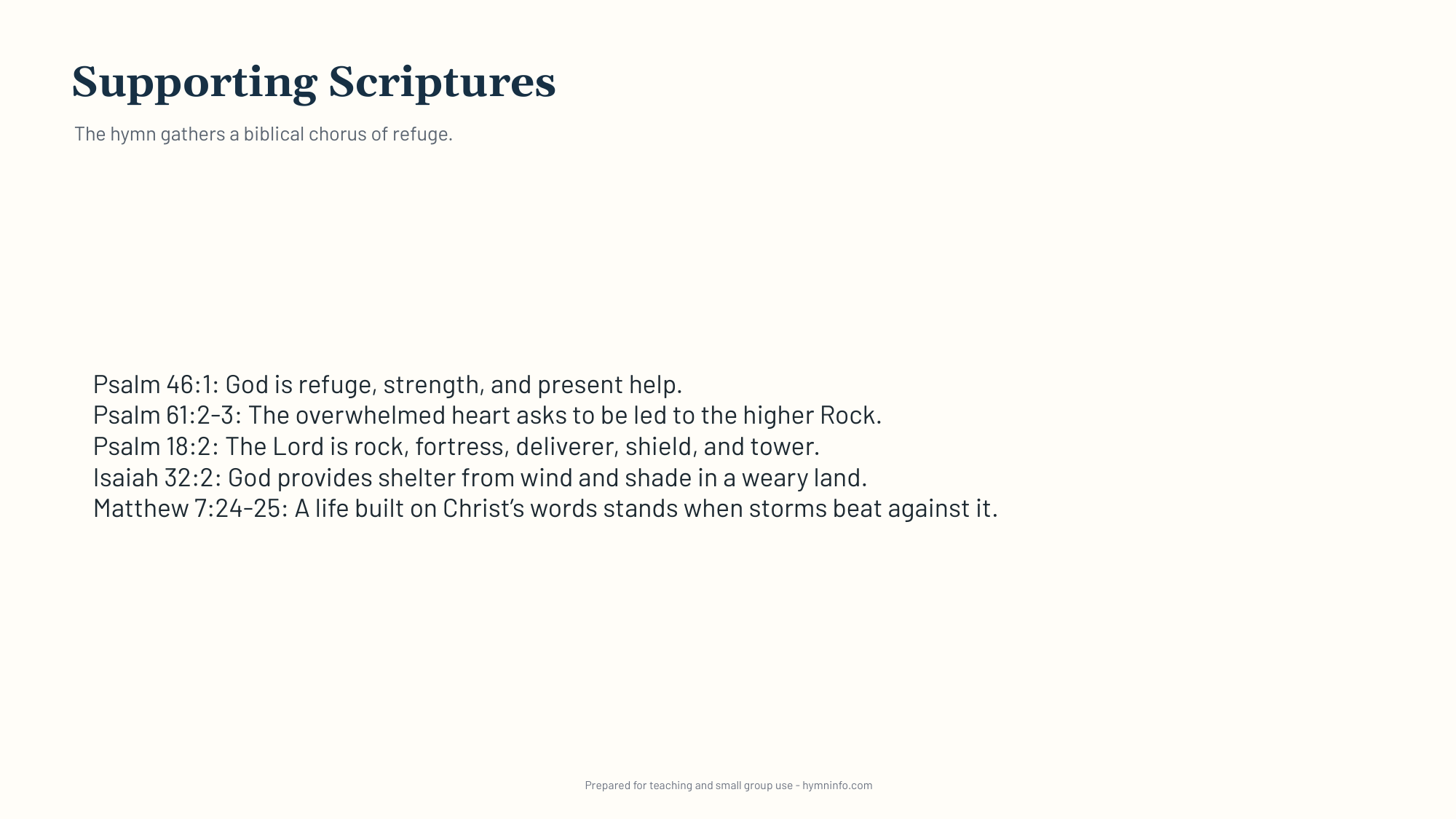

Supporting Scriptures
The hymn gathers a biblical chorus of refuge.
Psalm 46:1: God is refuge, strength, and present help.
Psalm 61:2-3: The overwhelmed heart asks to be led to the higher Rock.
Psalm 18:2: The Lord is rock, fortress, deliverer, shield, and tower.
Isaiah 32:2: God provides shelter from wind and shade in a weary land.
Matthew 7:24-25: A life built on Christ’s words stands when storms beat against it.
Prepared for teaching and small group use - hymninfo.com